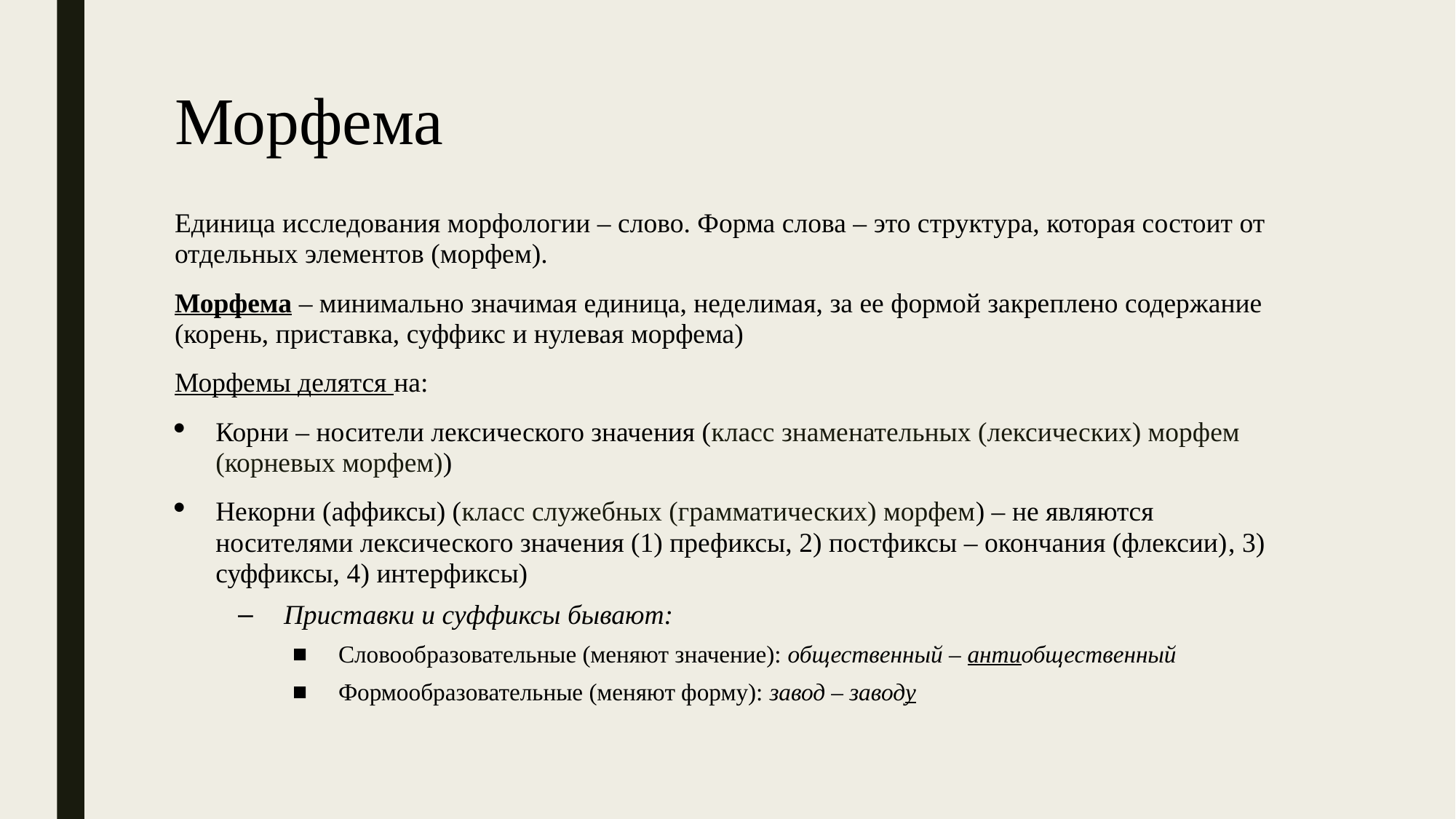

# Морфема
Единица исследования морфологии – слово. Форма слова – это структура, которая состоит от отдельных элементов (морфем).
Морфема – минимально значимая единица, неделимая, за ее формой закреплено содержание (корень, приставка, суффикс и нулевая морфема)
Морфемы делятся на:
Корни – носители лексического значения (класс знаменательных (лексических) морфем (корневых морфем))
Некорни (аффиксы) (класс служебных (грамматических) морфем) – не являются носителями лексического значения (1) префиксы, 2) постфиксы – окончания (флексии), 3) суффиксы, 4) интерфиксы)
Приставки и суффиксы бывают:
Словообразовательные (меняют значение): общественный – антиобщественный
Формообразовательные (меняют форму): завод – заводу